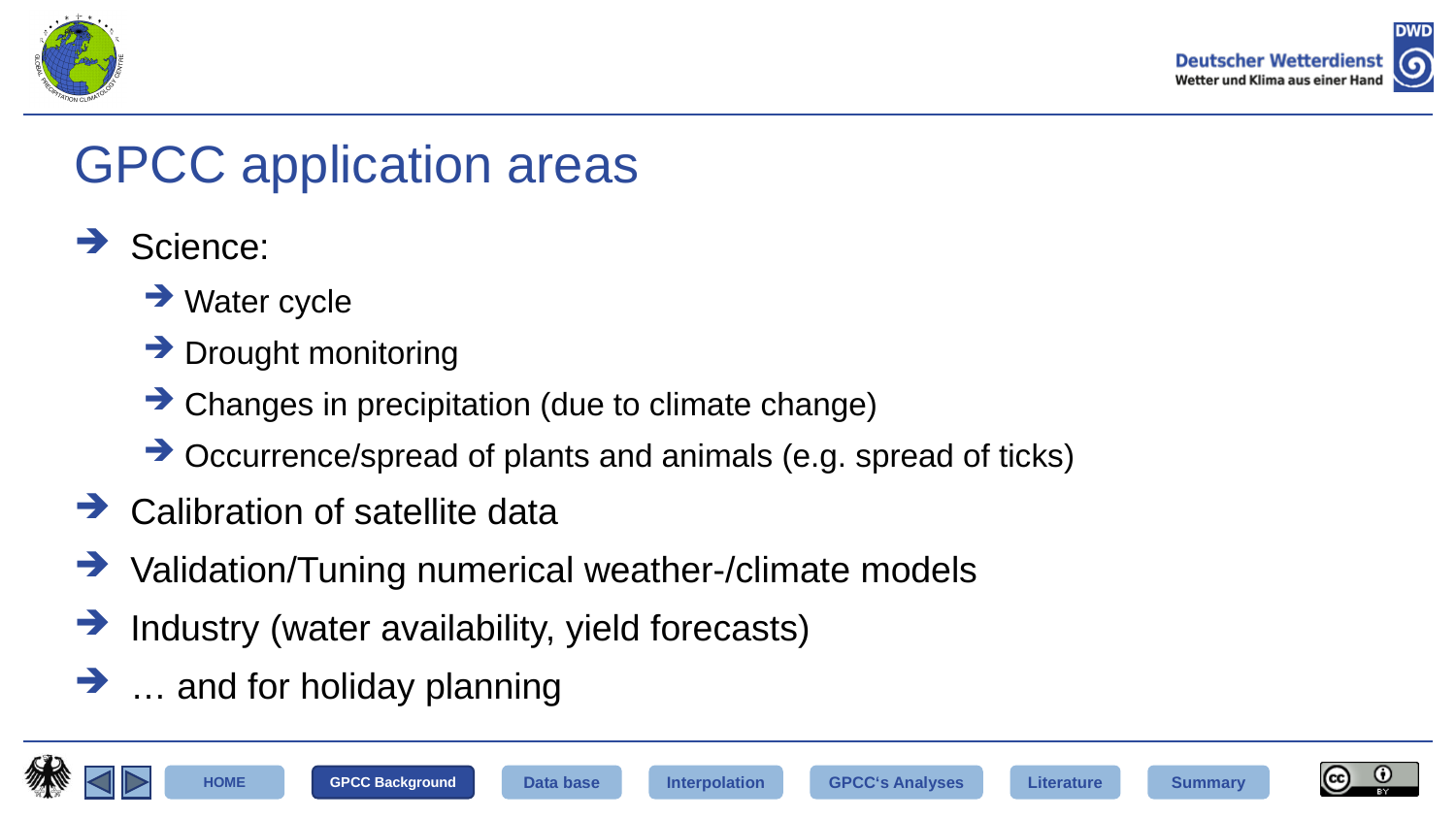

# GPCC application areas
Science:
Water cycle
Drought monitoring
Changes in precipitation (due to climate change)
Occurrence/spread of plants and animals (e.g. spread of ticks)
Calibration of satellite data
Validation/Tuning numerical weather-/climate models
Industry (water availability, yield forecasts)
… and for holiday planning

HOME
GPCC Background
Data base
Interpolation
GPCC‘s Analyses
Literature
Summary